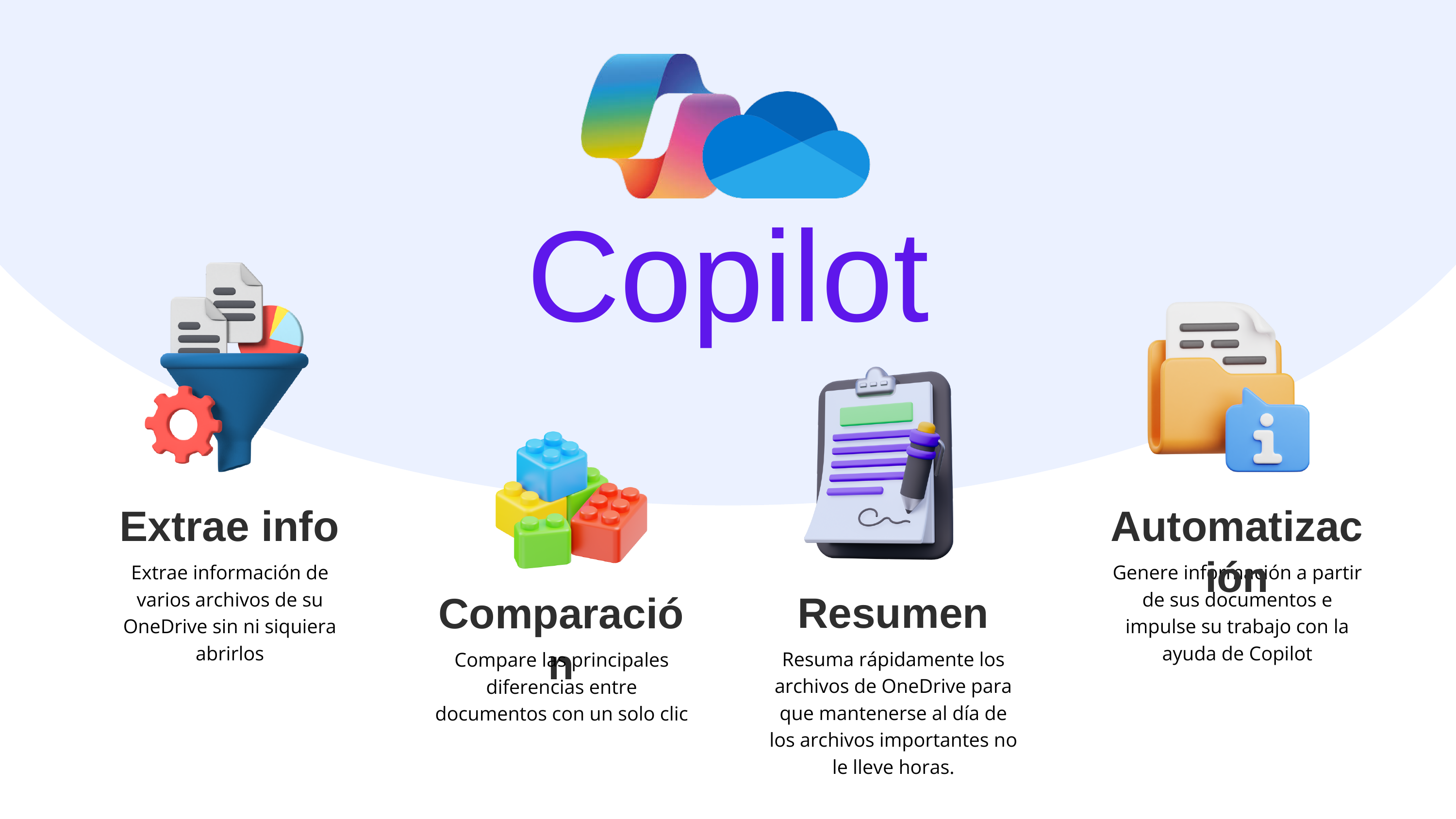

Copilot

Extrae info
Automatización
Extrae información de varios archivos de su OneDrive sin ni siquiera abrirlos
Genere información a partir de sus documentos e impulse su trabajo con la ayuda de Copilot
Resumen
Comparación
Resuma rápidamente los archivos de OneDrive para que mantenerse al día de los archivos importantes no le lleve horas.

Compare las principales diferencias entre documentos con un solo clic